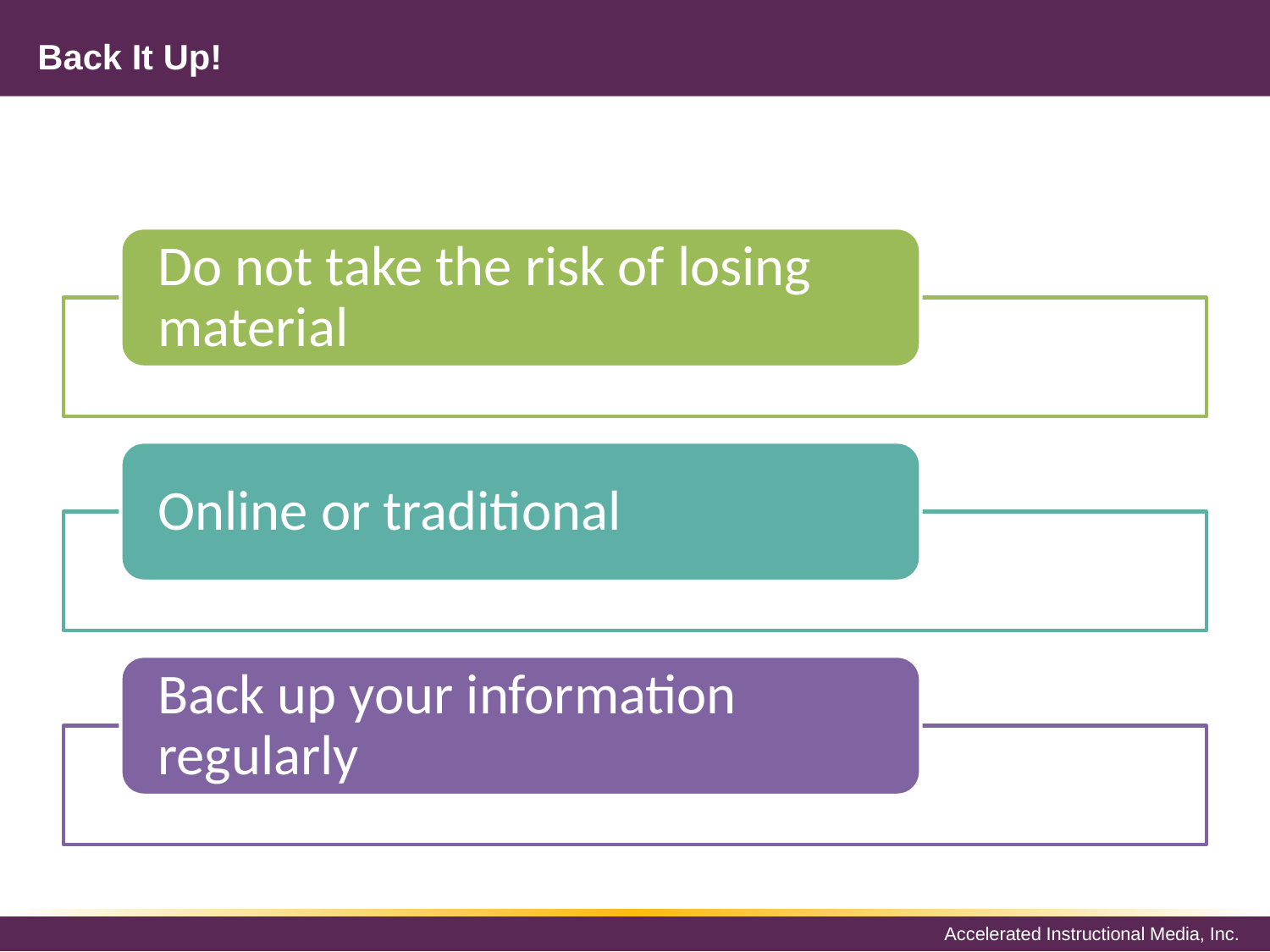

# Back It Up!

Do not take the risk of losing material

Online or traditional

Back up your information regularly